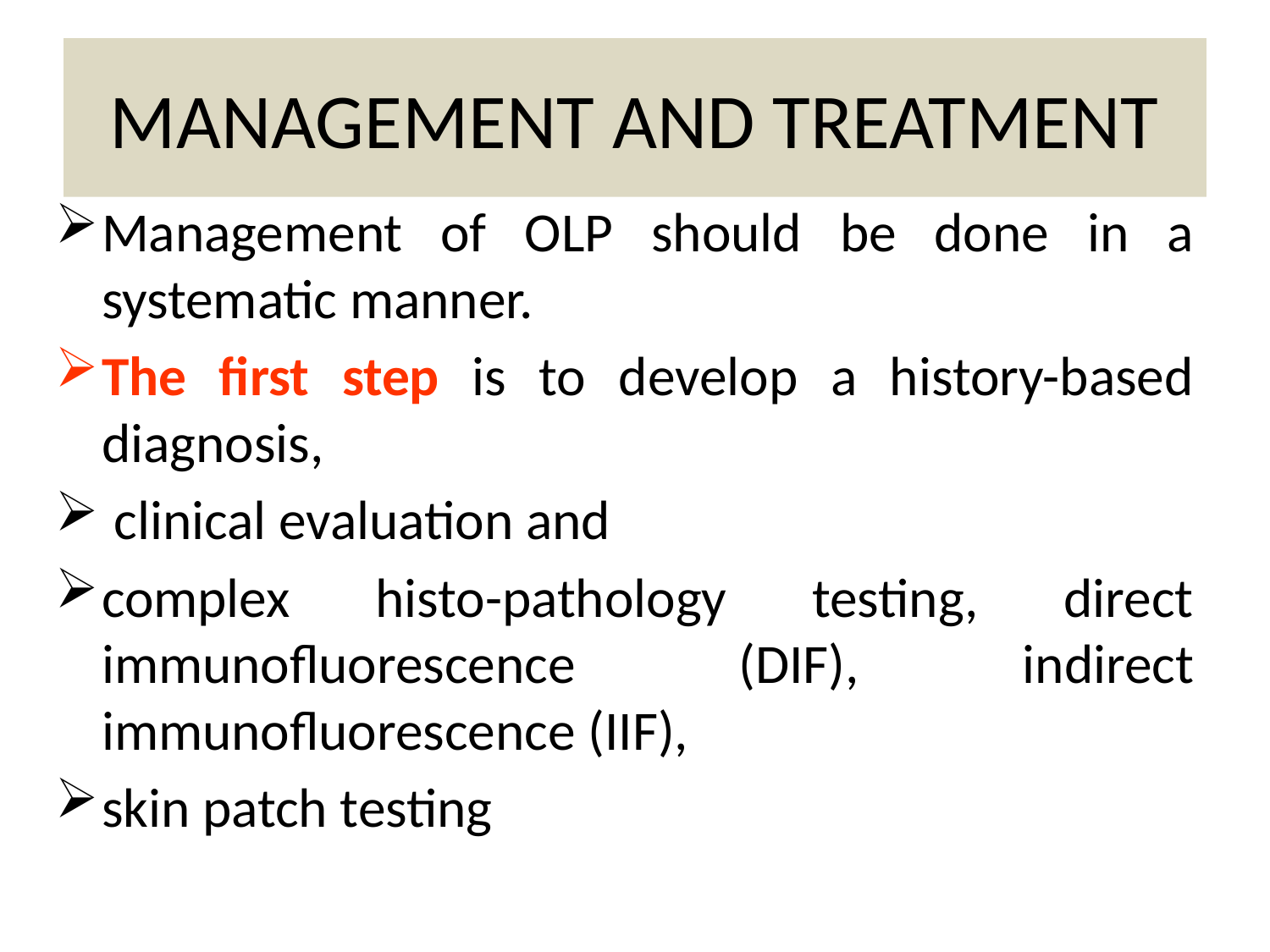

# MANAGEMENT AND TREATMENT
Management of OLP should be done in a systematic manner.
The first step is to develop a history-based diagnosis,
 clinical evaluation and
complex histo-pathology testing, direct immunofluorescence (DIF), indirect immunofluorescence (IIF),
skin patch testing